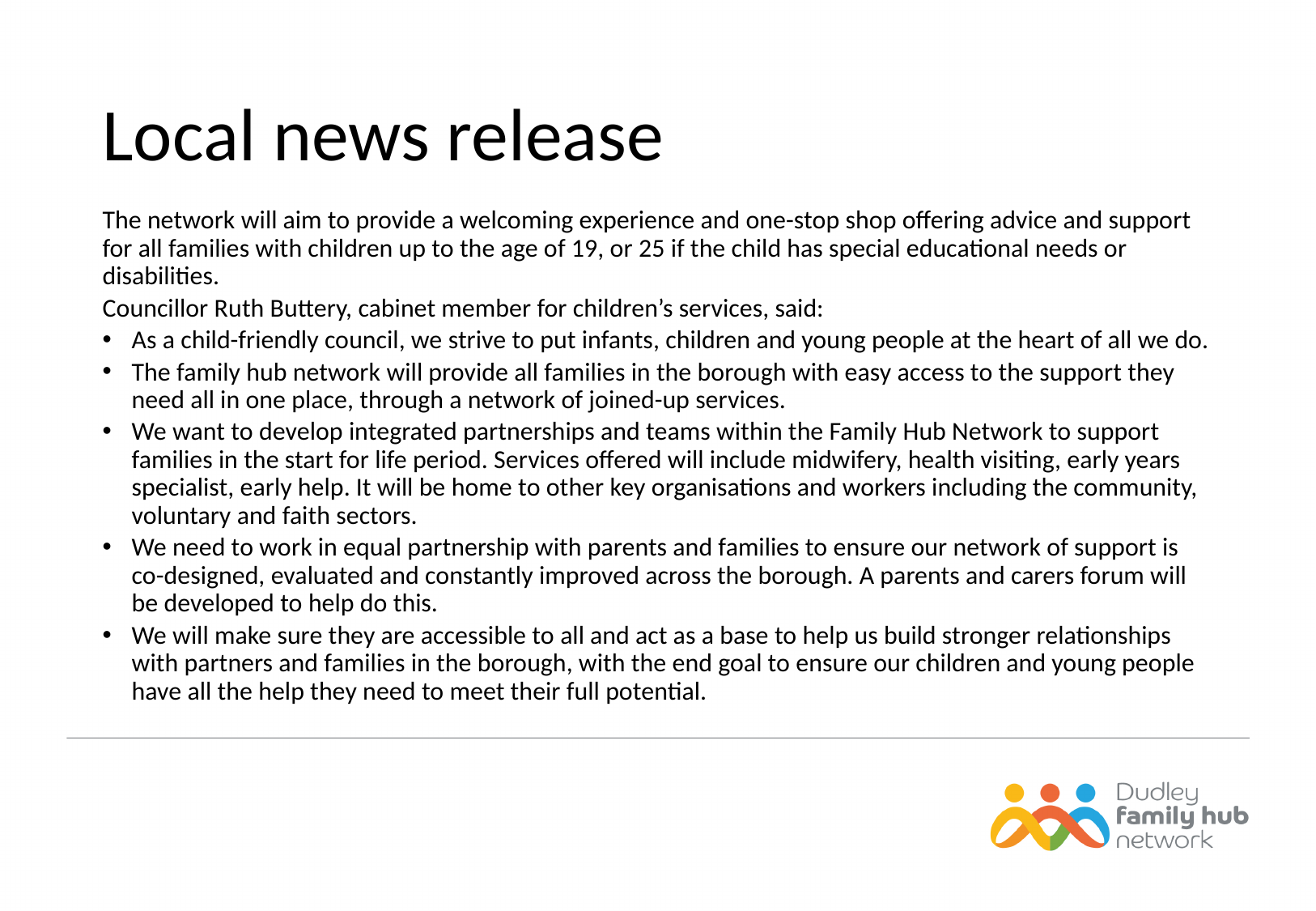

# Local news release
The network will aim to provide a welcoming experience and one-stop shop offering advice and support for all families with children up to the age of 19, or 25 if the child has special educational needs or disabilities.
Councillor Ruth Buttery, cabinet member for children’s services, said:
As a child-friendly council, we strive to put infants, children and young people at the heart of all we do.
The family hub network will provide all families in the borough with easy access to the support they need all in one place, through a network of joined-up services.
We want to develop integrated partnerships and teams within the Family Hub Network to support families in the start for life period. Services offered will include midwifery, health visiting, early years specialist, early help. It will be home to other key organisations and workers including the community, voluntary and faith sectors.
We need to work in equal partnership with parents and families to ensure our network of support is co-designed, evaluated and constantly improved across the borough. A parents and carers forum will be developed to help do this.
We will make sure they are accessible to all and act as a base to help us build stronger relationships with partners and families in the borough, with the end goal to ensure our children and young people have all the help they need to meet their full potential.